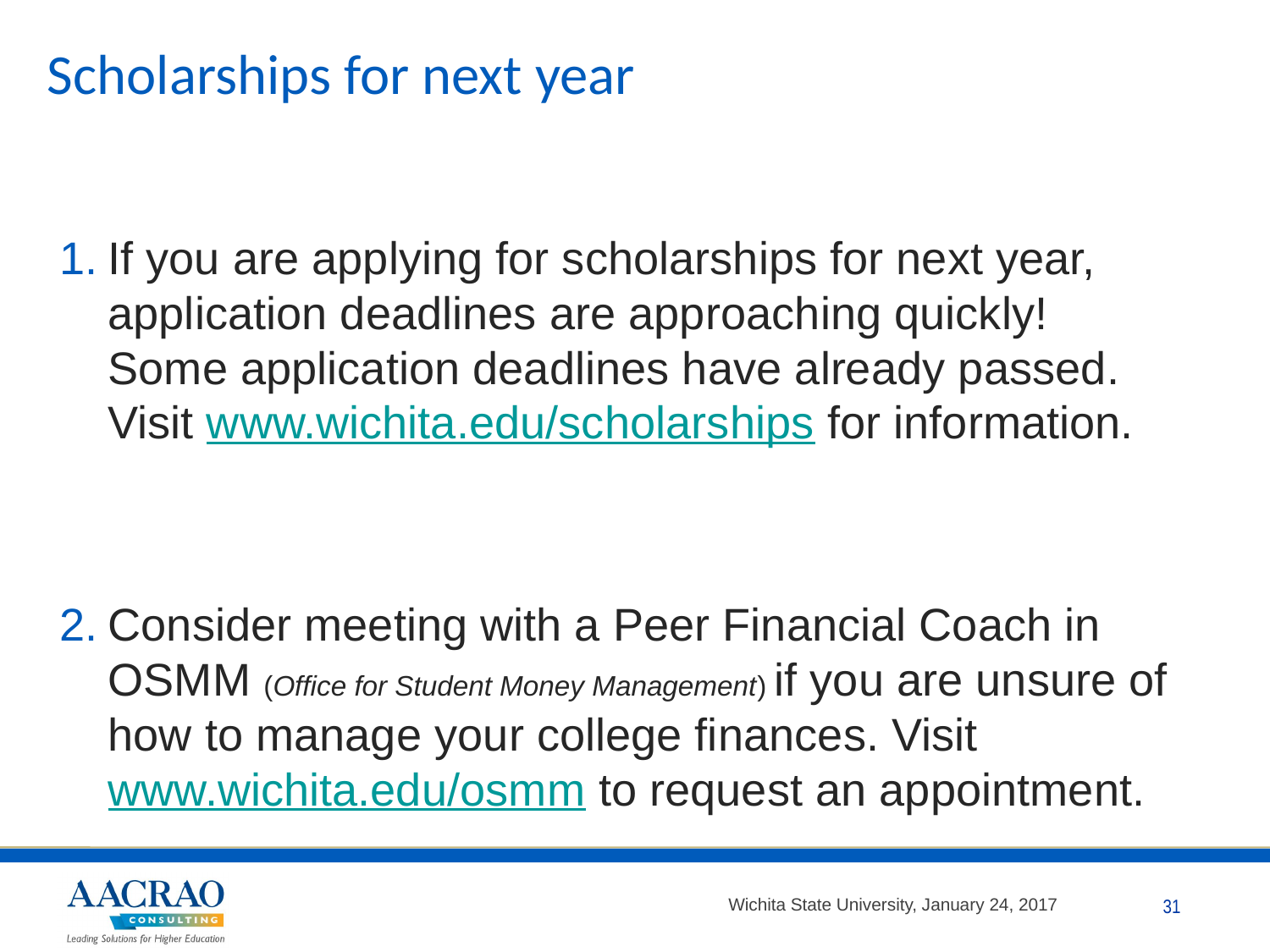

# Scholarships for next year
If you are applying for scholarships for next year, application deadlines are approaching quickly! Some application deadlines have already passed. Visit www.wichita.edu/scholarships for information.

Consider meeting with a Peer Financial Coach in OSMM (Office for Student Money Management) if you are unsure of how to manage your college finances. Visit www.wichita.edu/osmm to request an appointment.